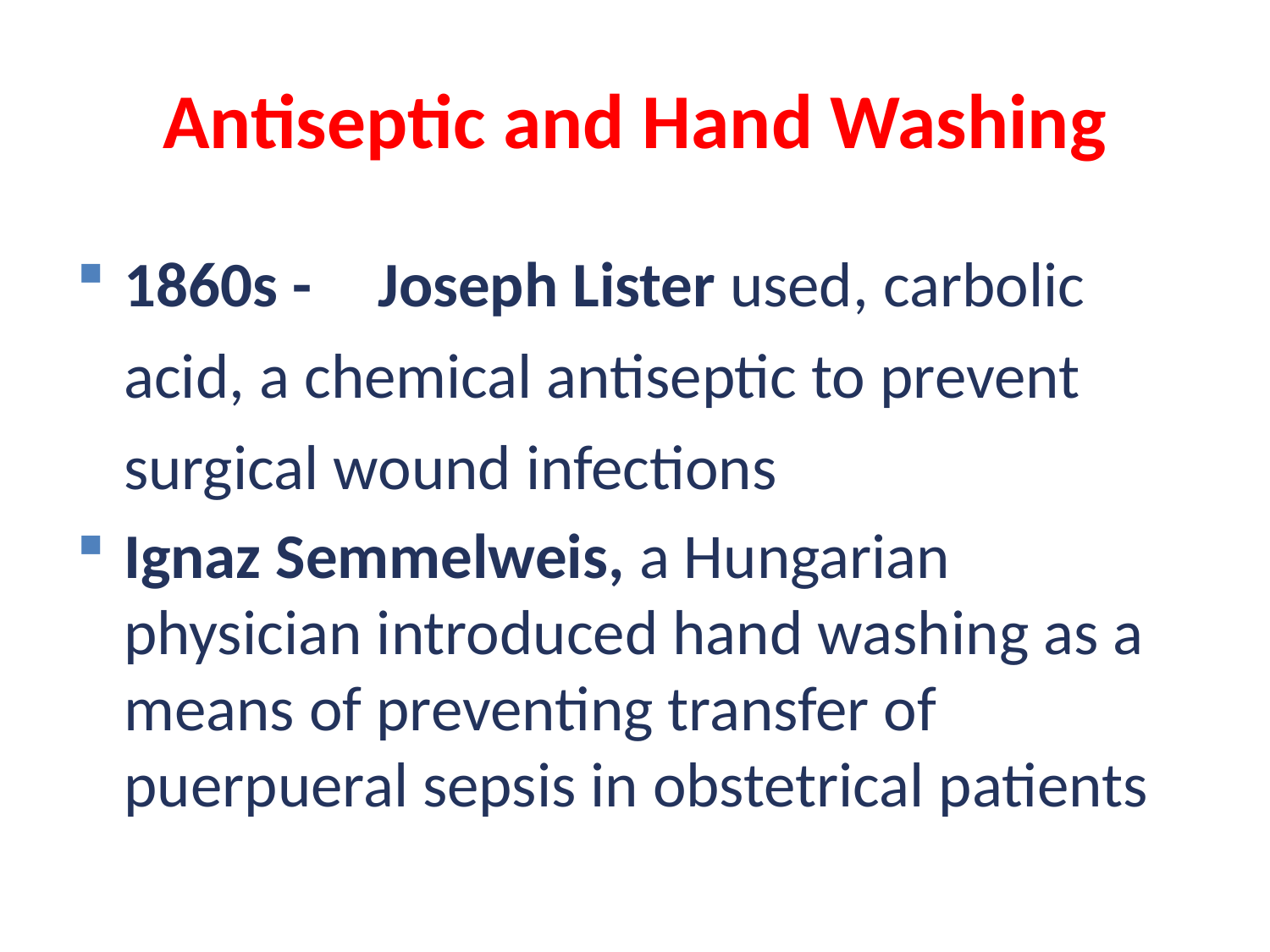

# Antiseptic and Hand Washing
1860s -	Joseph Lister used, carbolic acid, a chemical antiseptic to prevent surgical wound infections
Ignaz Semmelweis, a Hungarian physician introduced hand washing as a means of preventing transfer of puerpueral sepsis in obstetrical patients